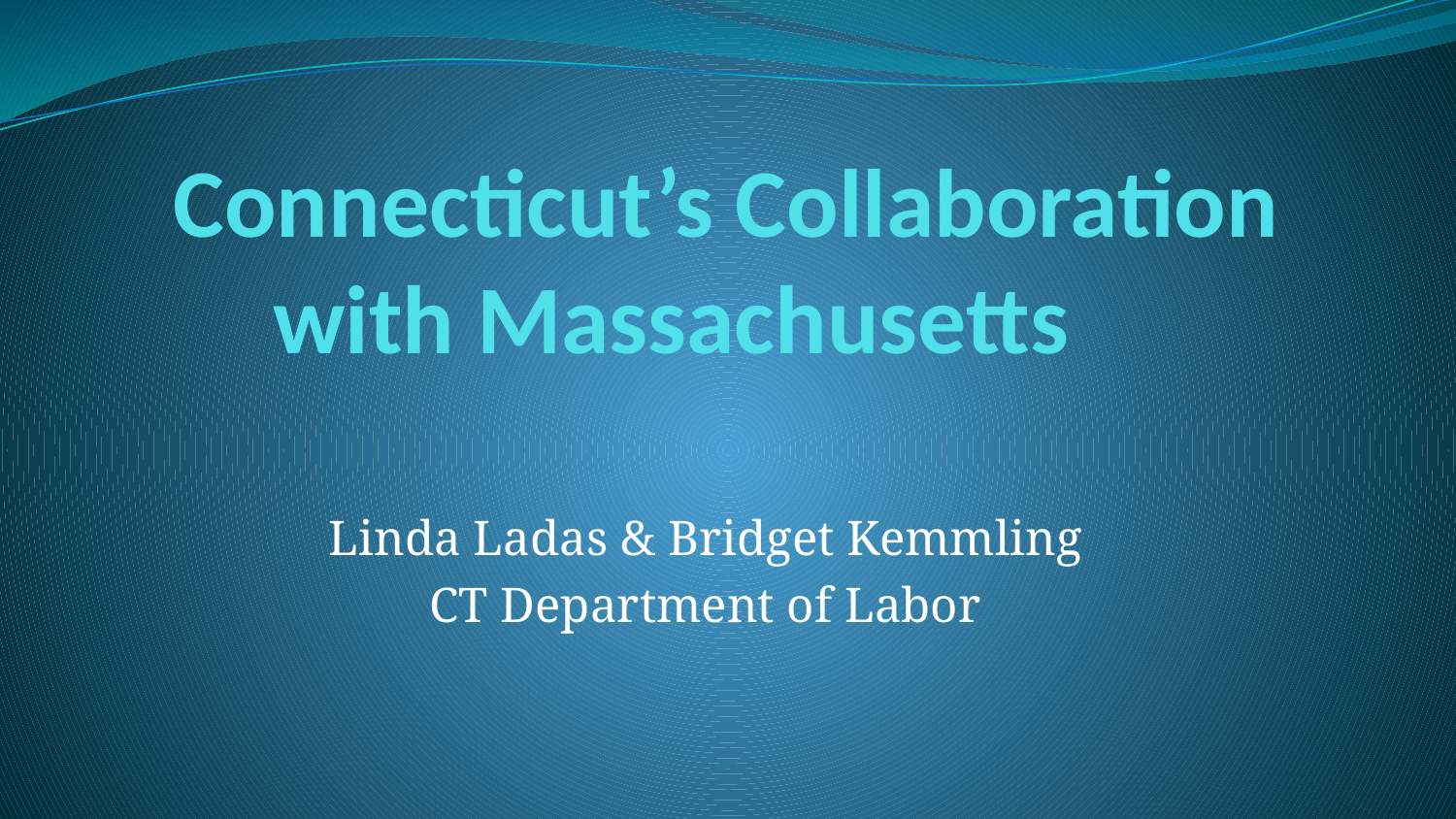

# Connecticut’s Collaboration with Massachusetts
Linda Ladas & Bridget Kemmling
CT Department of Labor